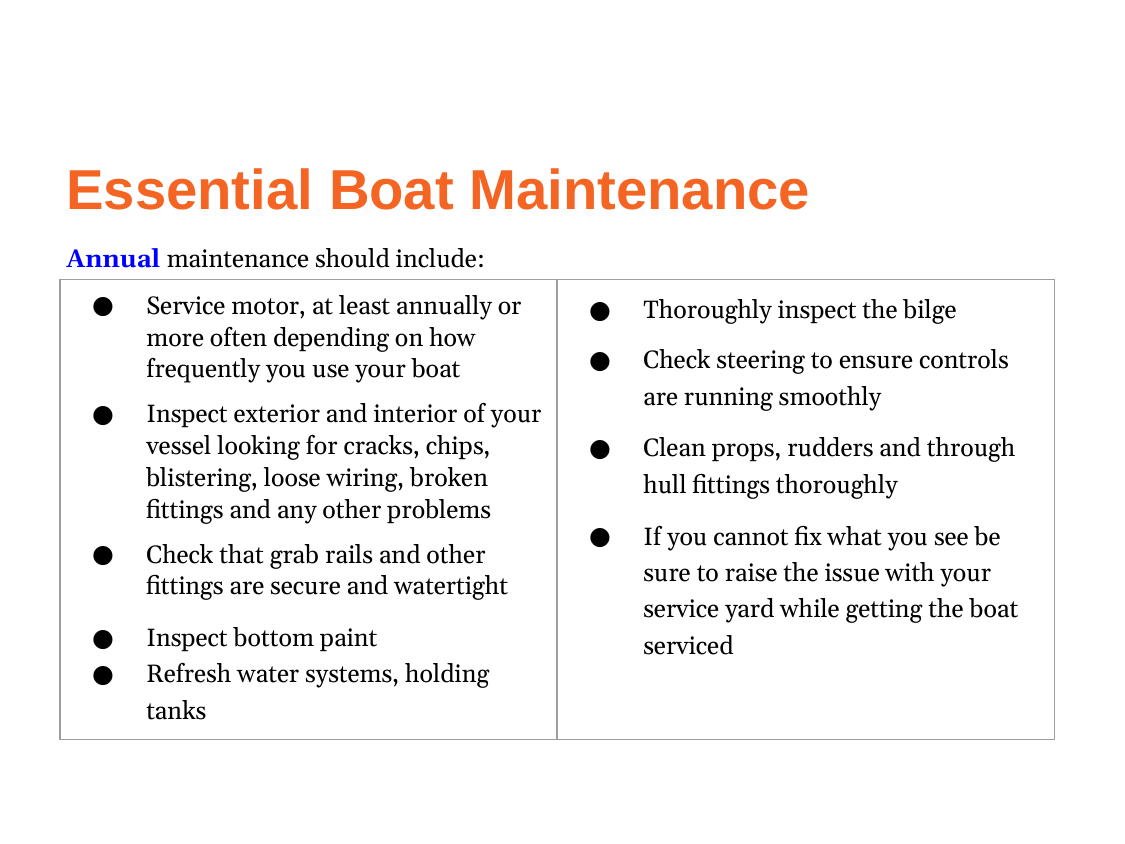

Essential Boat Maintenance
Annual maintenance should include:

| Service motor, at least annually or more often depending on how frequently you use your boat Inspect exterior and interior of your vessel looking for cracks, chips, blistering, loose wiring, broken fittings and any other problems Check that grab rails and other fittings are secure and watertight Inspect bottom paint Refresh water systems, holding tanks | Thoroughly inspect the bilge Check steering to ensure controls are running smoothly Clean props, rudders and through hull fittings thoroughly If you cannot fix what you see be sure to raise the issue with your service yard while getting the boat serviced |
| --- | --- |